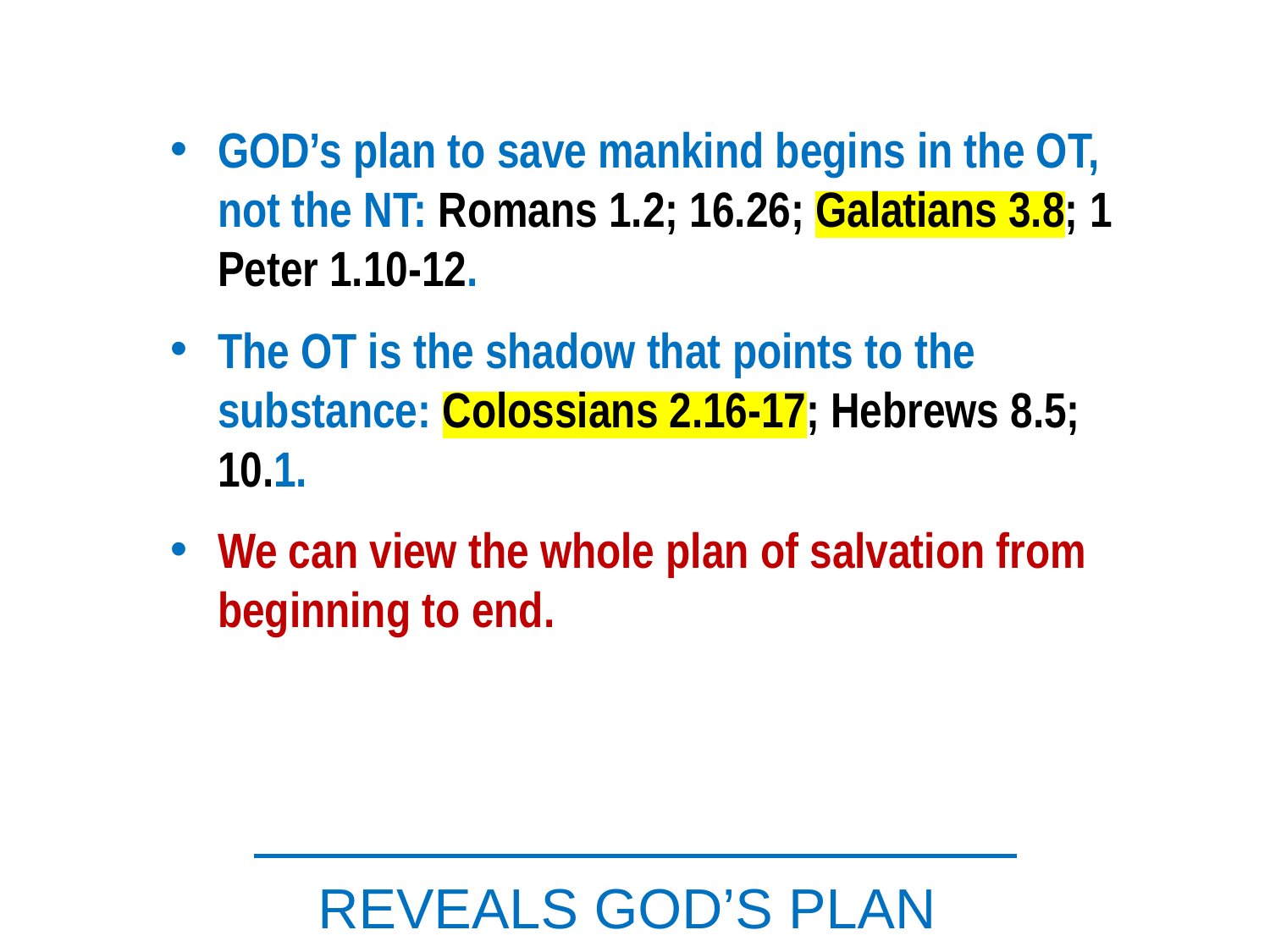

GOD’s plan to save mankind begins in the OT, not the NT: Romans 1.2; 16.26; Galatians 3.8; 1 Peter 1.10-12.

The OT is the shadow that points to the substance: Colossians 2.16-17; Hebrews 8.5; 10.1.

We can view the whole plan of salvation from beginning to end.
REVEALS GOD’S PLAN